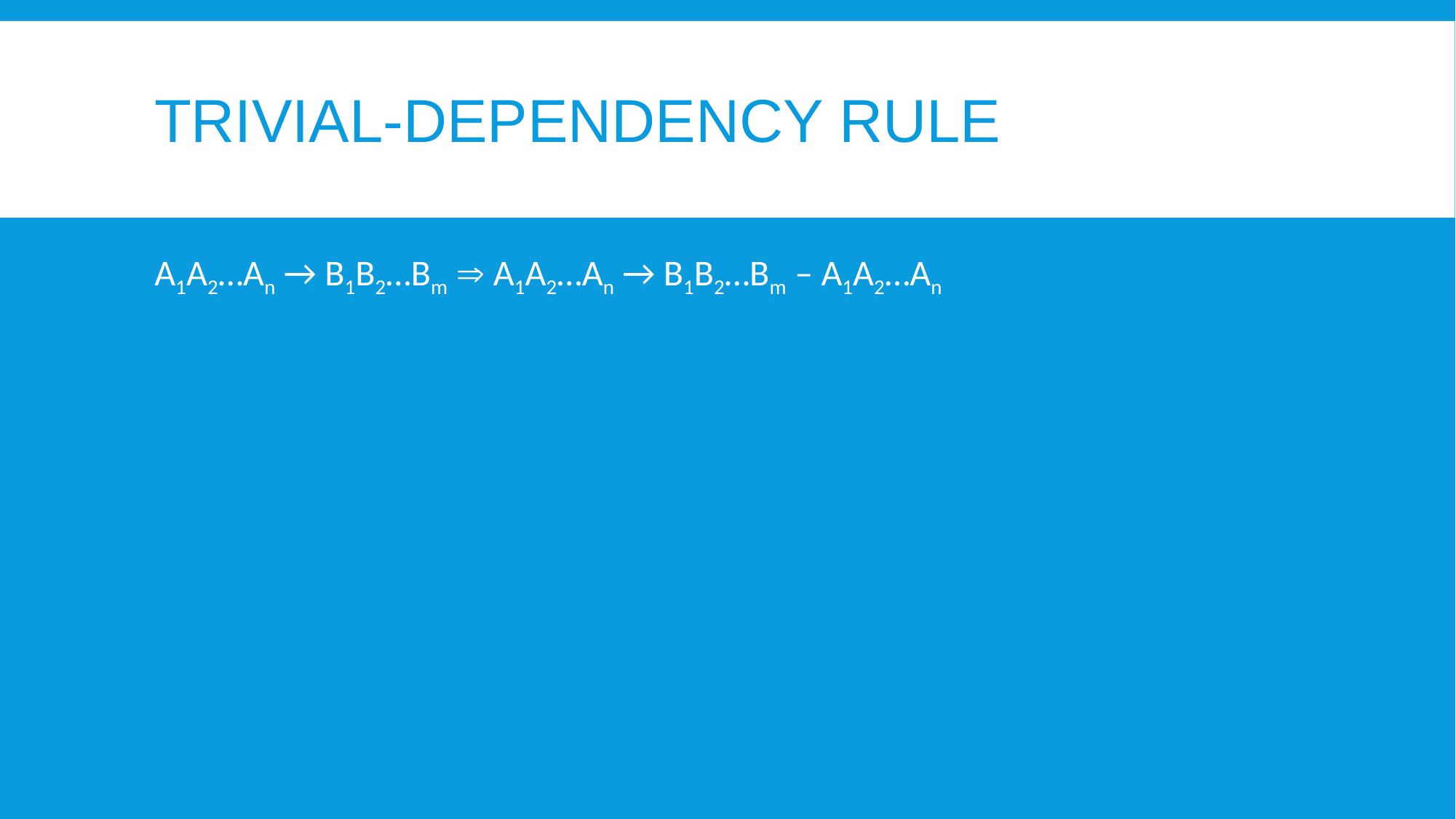

# Trivial-dependency rule
A1A2…An → B1B2…Bm ⇒ A1A2…An → B1B2…Bm – A1A2…An